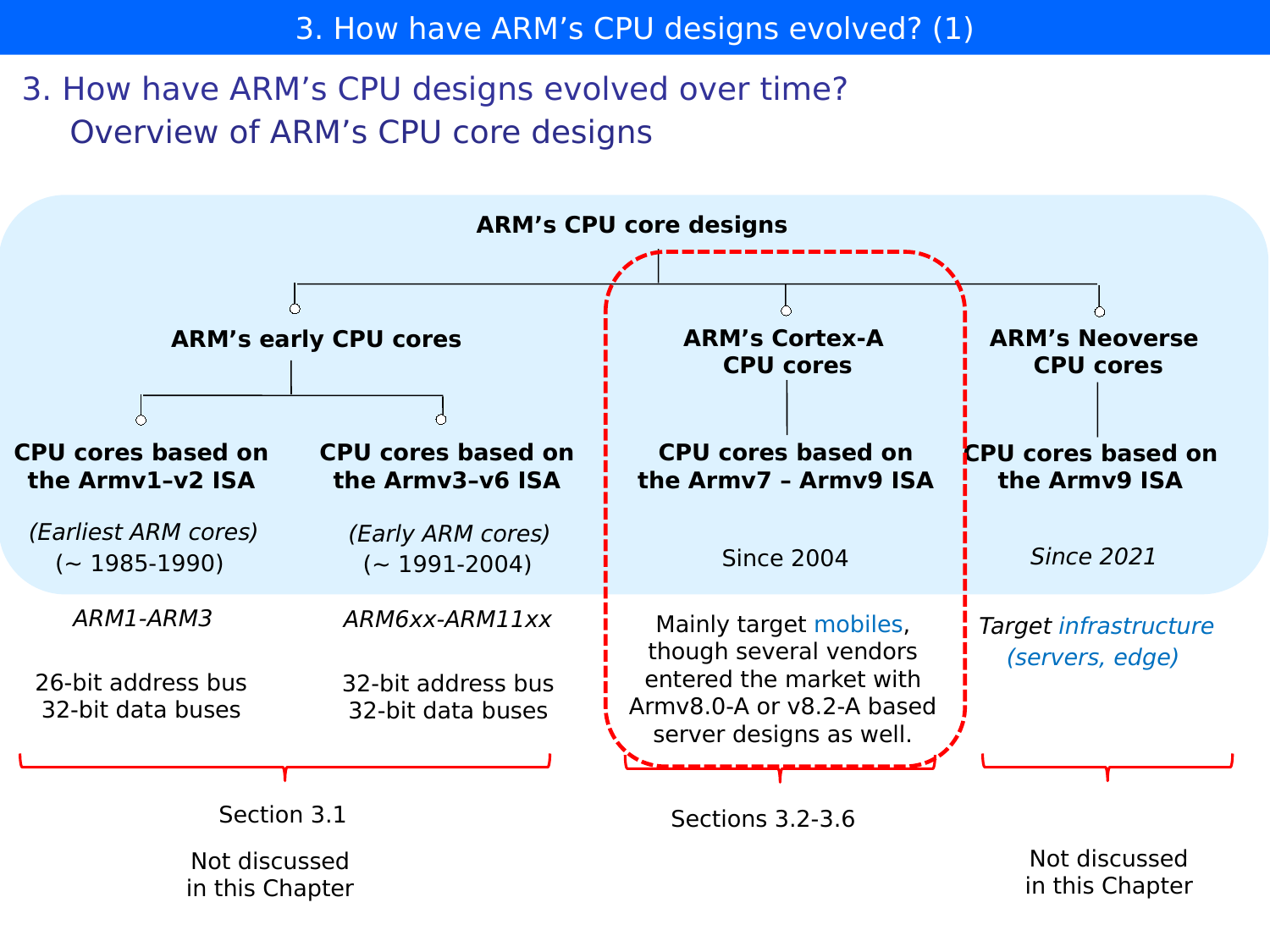

# 3. How have ARM’s CPU designs evolved? (1)
3. How have ARM’s CPU designs evolved over time?
Overview of ARM’s CPU core designs

ARM’s CPU core designs

ARM’s Cortex-A
 CPU cores
ARM’s Neoverse
 CPU cores
ARM’s early CPU cores

CPU cores based on the Armv1–v2 ISA
CPU cores based on
the Armv7 – Armv9 ISA
CPU cores based on
the Armv3–v6 ISA
CPU cores based on
the Armv9 ISA

(Earliest ARM cores)
(Early ARM cores)
Since 2021
Since 2004
(~ 1985-1990)
(~ 1991-2004)
ARM1-ARM3
ARM6xx-ARM11xx
Mainly target mobiles,
though several vendors
entered the market with
Armv8.0-A or v8.2-A based
server designs as well.
  Target infrastructure
 (servers, edge)

26-bit address bus
32-bit data buses
32-bit address bus
32-bit data buses
Section 3.1
Sections 3.2-3.6
Not discussed
in this Chapter
Not discussed
in this Chapter